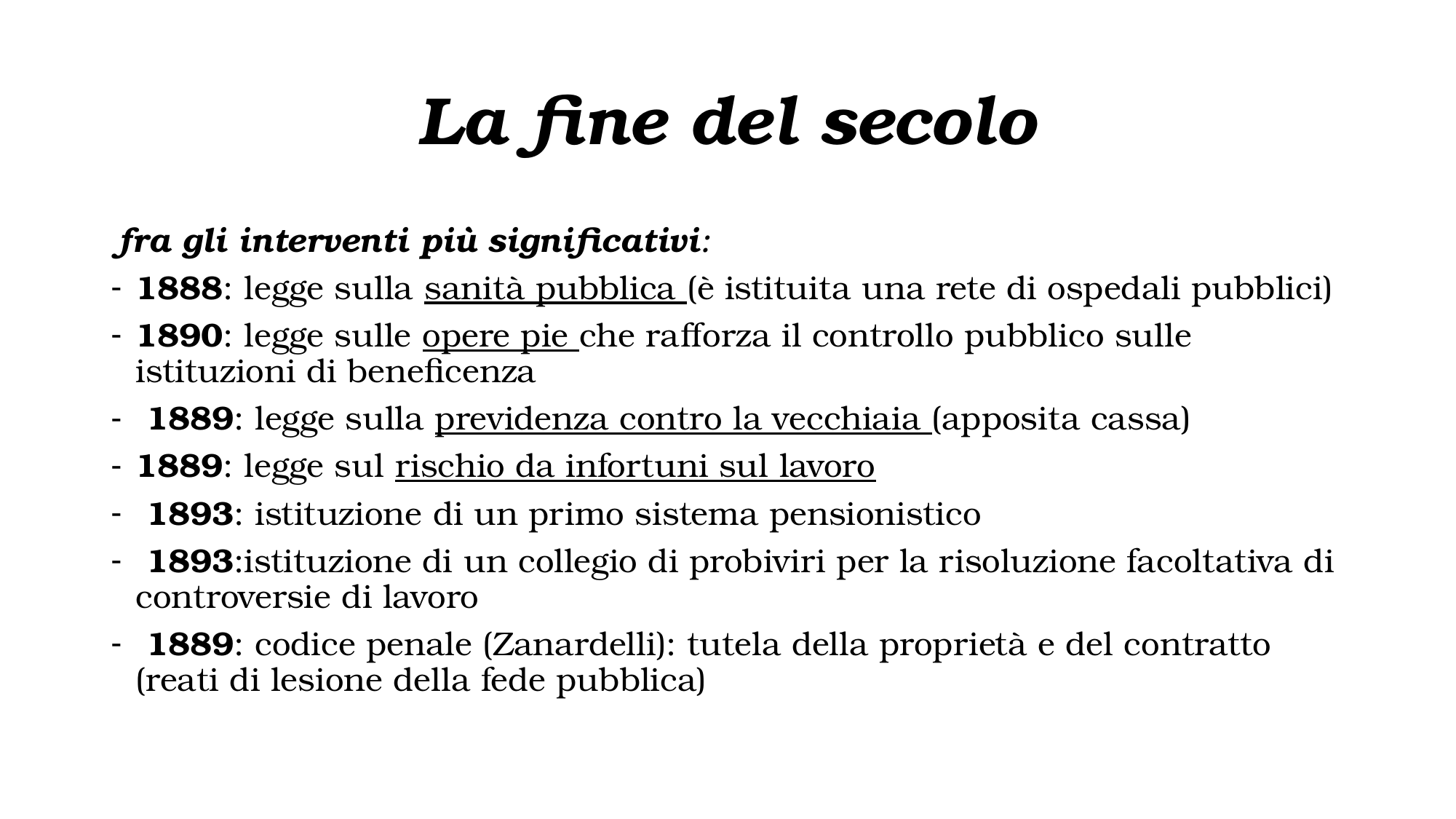

# La fine del secolo
 fra gli interventi più significativi:
1888: legge sulla sanità pubblica (è istituita una rete di ospedali pubblici)
1890: legge sulle opere pie che rafforza il controllo pubblico sulle istituzioni di beneficenza
 1889: legge sulla previdenza contro la vecchiaia (apposita cassa)
1889: legge sul rischio da infortuni sul lavoro
 1893: istituzione di un primo sistema pensionistico
 1893:istituzione di un collegio di probiviri per la risoluzione facoltativa di controversie di lavoro
 1889: codice penale (Zanardelli): tutela della proprietà e del contratto (reati di lesione della fede pubblica)